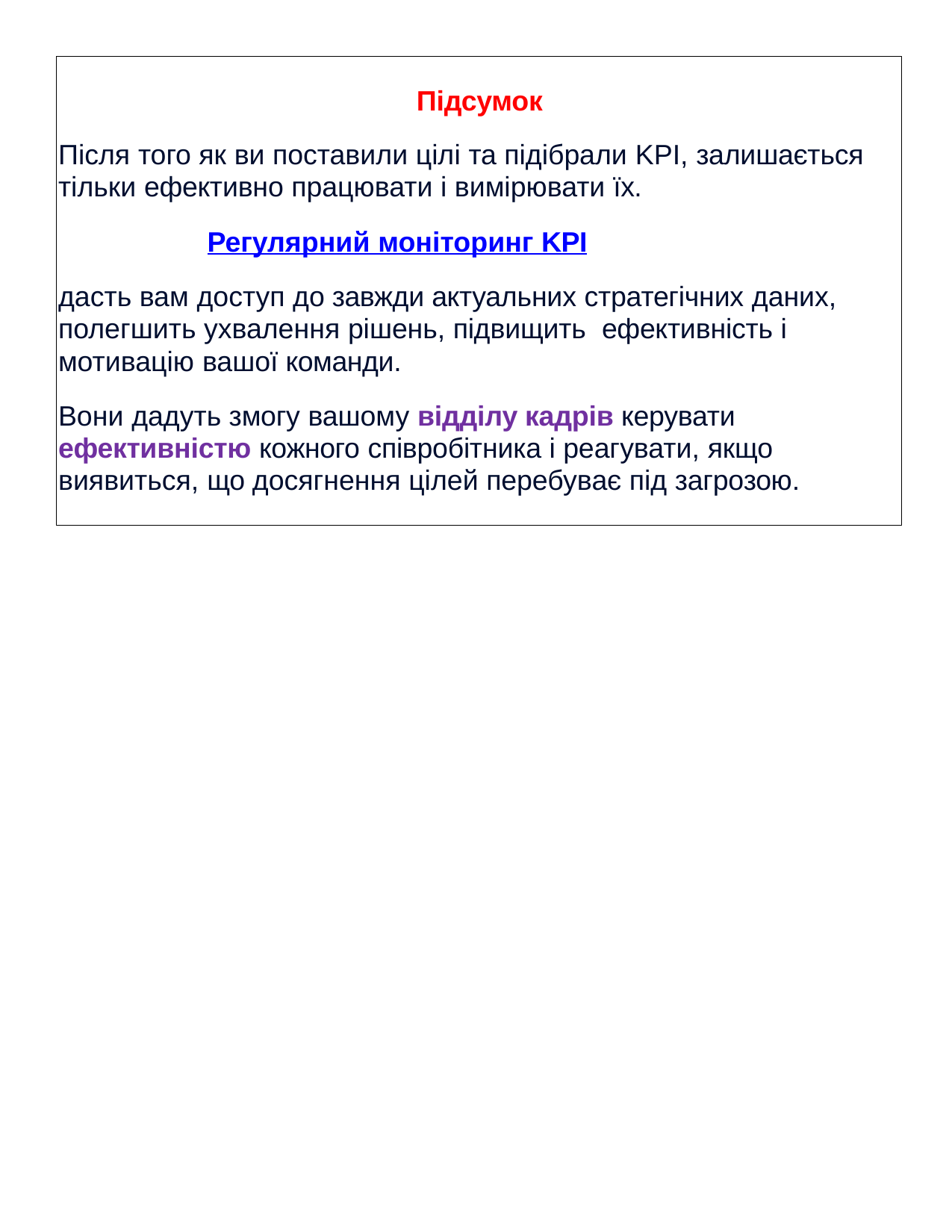

Підсумок
Після того як ви поставили цілі та підібрали KPI, залишається тільки ефективно працювати і вимірювати їх.
                   Регулярний моніторинг KPI
дасть вам доступ до завжди актуальних стратегічних даних, полегшить ухвалення рішень, підвищить ефективність і мотивацію вашої команди.
Вони дадуть змогу вашому відділу кадрів керувати ефективністю кожного співробітника і реагувати, якщо виявиться, що досягнення цілей перебуває під загрозою.